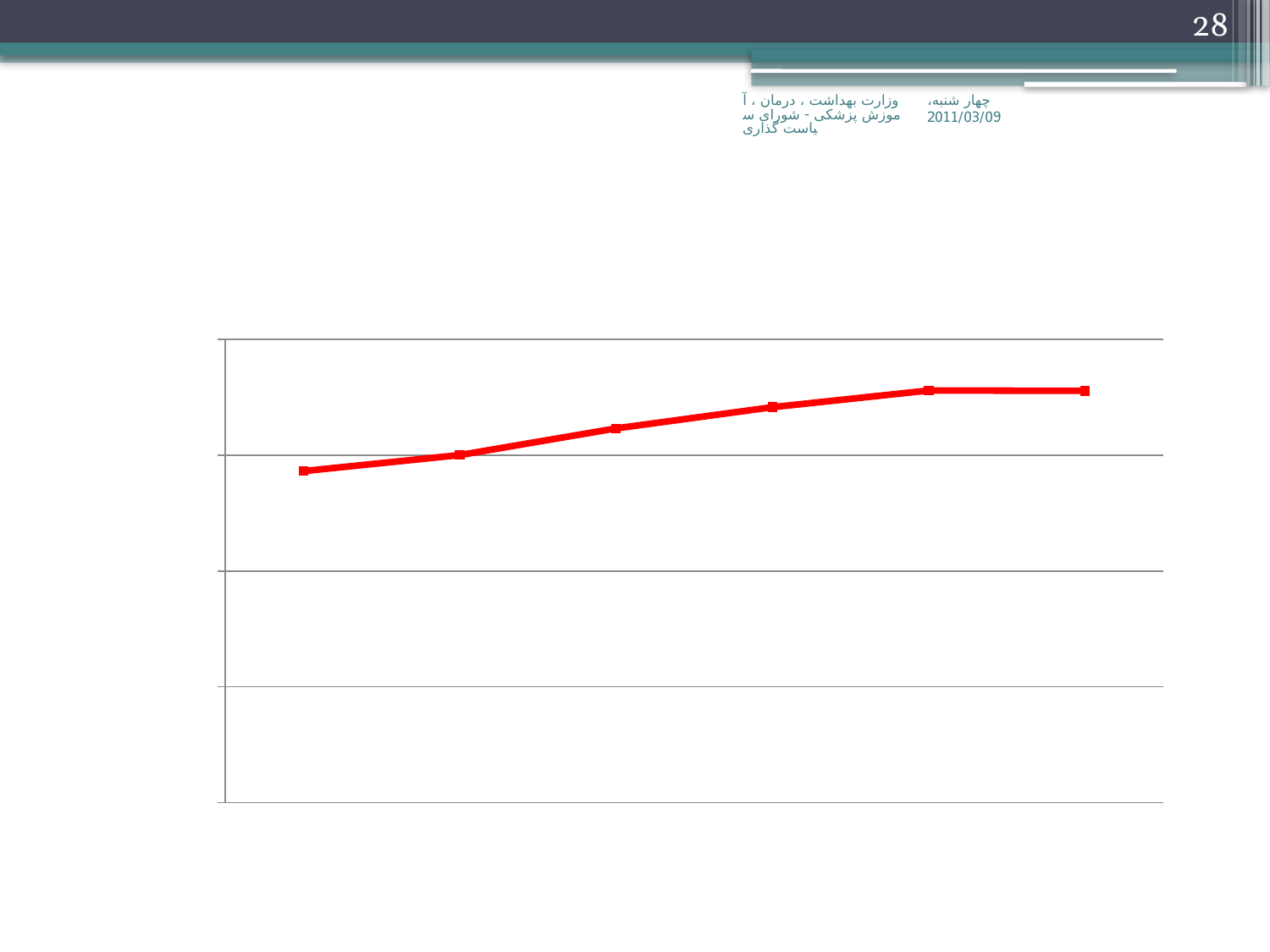

28
وزارت بهداشت ، درمان ، آموزش پزشکی - شورای سیاست گذاری
چهار شنبه، 2011/03/09

### Chart: HIV

| Category |  |
|---|---|
| 1382 | 85.9 |
| 1384 | 90.05912270020642 |
| 1389 | 96.96772599528492 |
| 1394 | 102.45762129507273 |
| 1399 | 106.77635692704537 |
| 1404 | 106.70499110575541 |